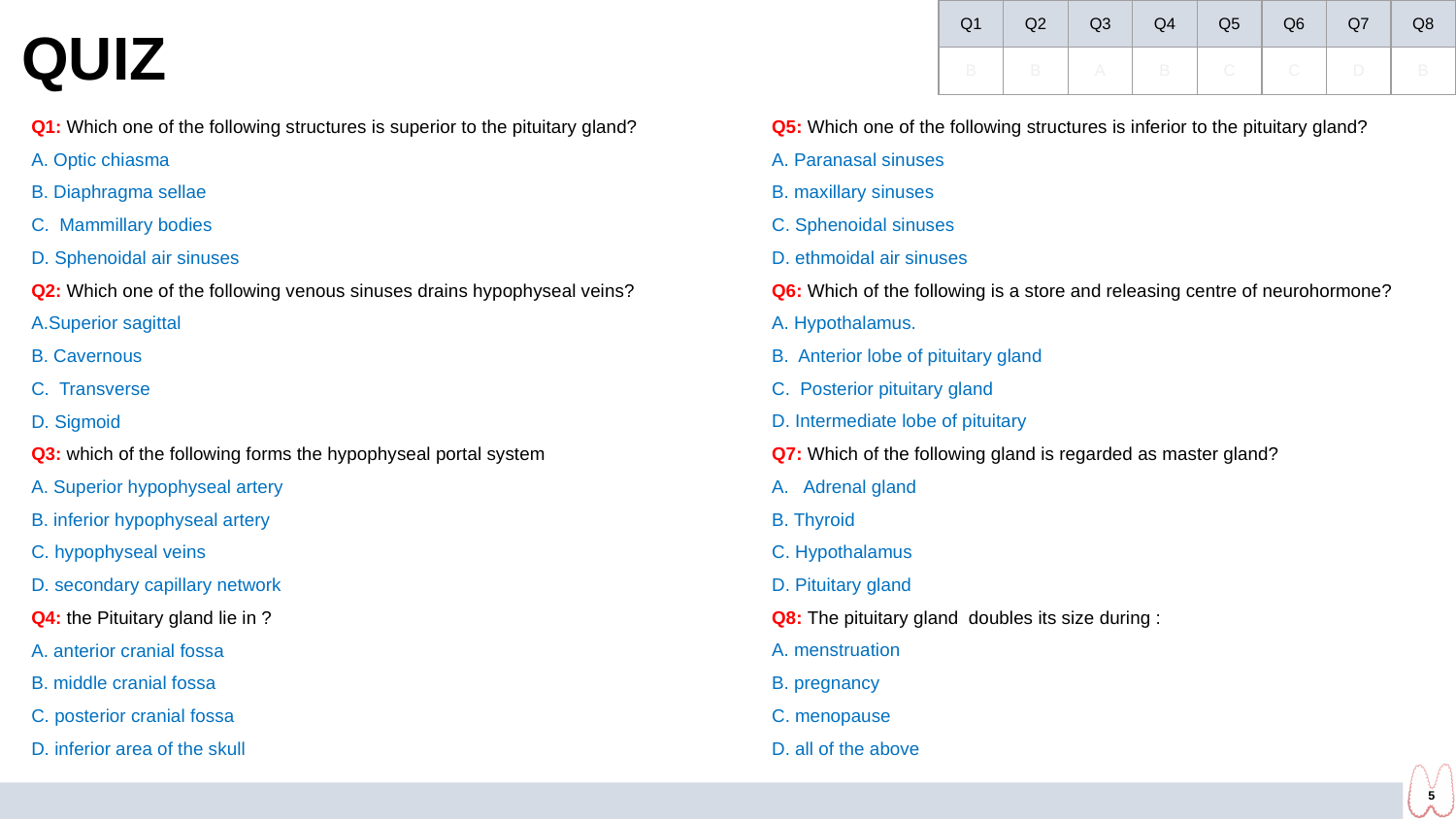

| Q1 | Q2 | Q3 | Q4 | Q5 | Q6 | Q7 | Q8 |
| --- | --- | --- | --- | --- | --- | --- | --- |
| B | B | A | B | C | C | D | B |
QUIZ
Q1: Which one of the following structures is superior to the pituitary gland?
A. Optic chiasma
B. Diaphragma sellae
C.  Mammillary bodies
D. Sphenoidal air sinuses
Q2: Which one of the following venous sinuses drains hypophyseal veins?
A.Superior sagittal
B. Cavernous
C.  Transverse
D. Sigmoid
Q3: which of the following forms the hypophyseal portal system
A. Superior hypophyseal artery
B. inferior hypophyseal artery
C. hypophyseal veins
D. secondary capillary network
Q4: the Pituitary gland lie in ?
A. anterior cranial fossa
B. middle cranial fossa
C. posterior cranial fossa
D. inferior area of the skull

Q5: Which one of the following structures is inferior to the pituitary gland?
A. Paranasal sinuses
B. maxillary sinuses
C. Sphenoidal sinuses
D. ethmoidal air sinuses
Q6: Which of the following is a store and releasing centre of neurohormone?
A. Hypothalamus.
B.  Anterior lobe of pituitary gland
C.  Posterior pituitary gland
D. Intermediate lobe of pituitary
Q7: Which of the following gland is regarded as master gland?
A.   Adrenal gland
B. Thyroid
C. Hypothalamus
D. Pituitary gland
Q8: The pituitary gland  doubles its size during :
A. menstruation
B. pregnancy
C. menopause
D. all of the above

5